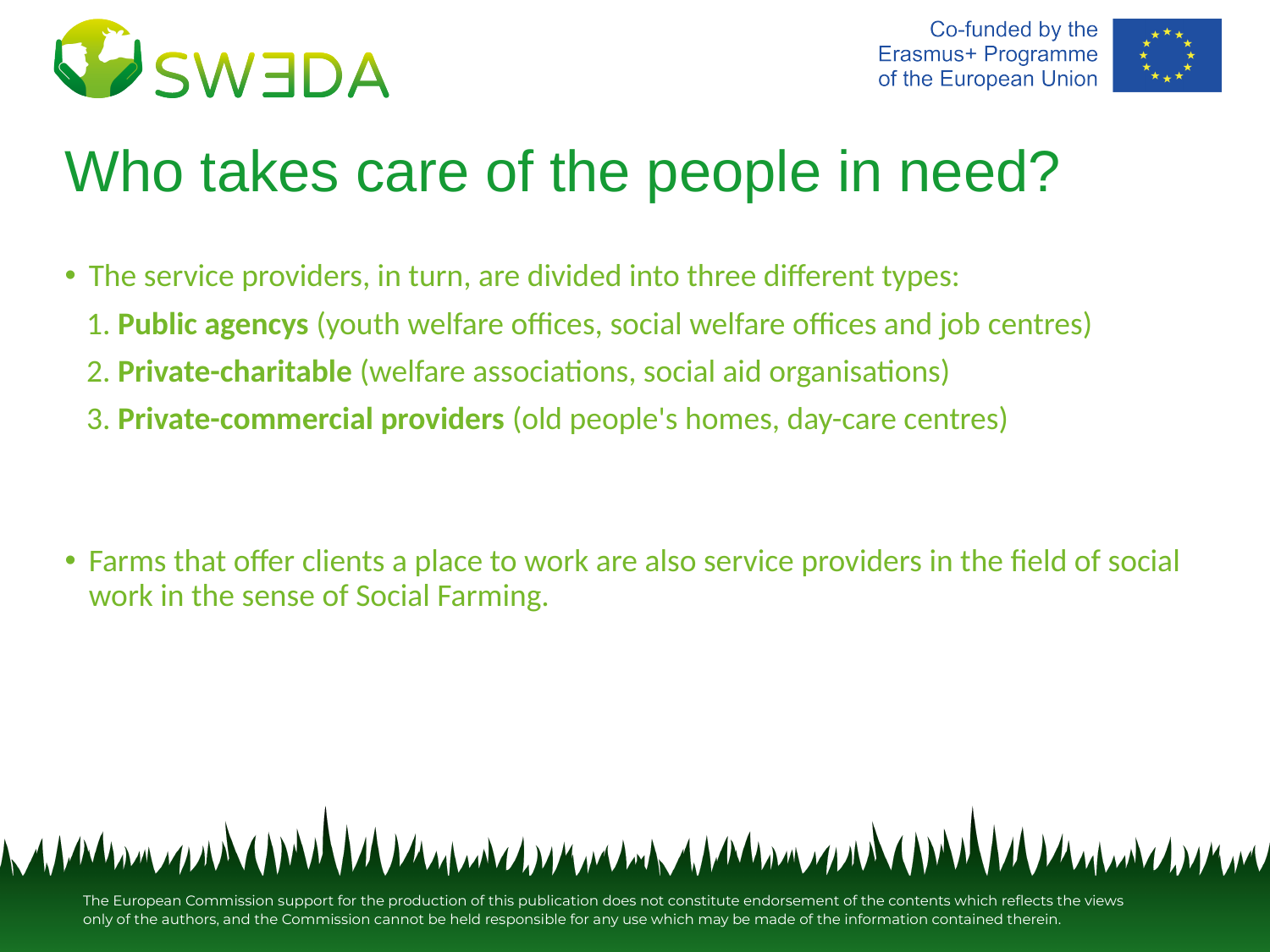

# Who takes care of the people in need?
The service providers, in turn, are divided into three different types:
   1. Public agencys (youth welfare offices, social welfare offices and job centres)
   2. Private-charitable (welfare associations, social aid organisations)
   3. Private-commercial providers (old people's homes, day-care centres)

Farms that offer clients a place to work are also service providers in the field of social work in the sense of Social Farming.